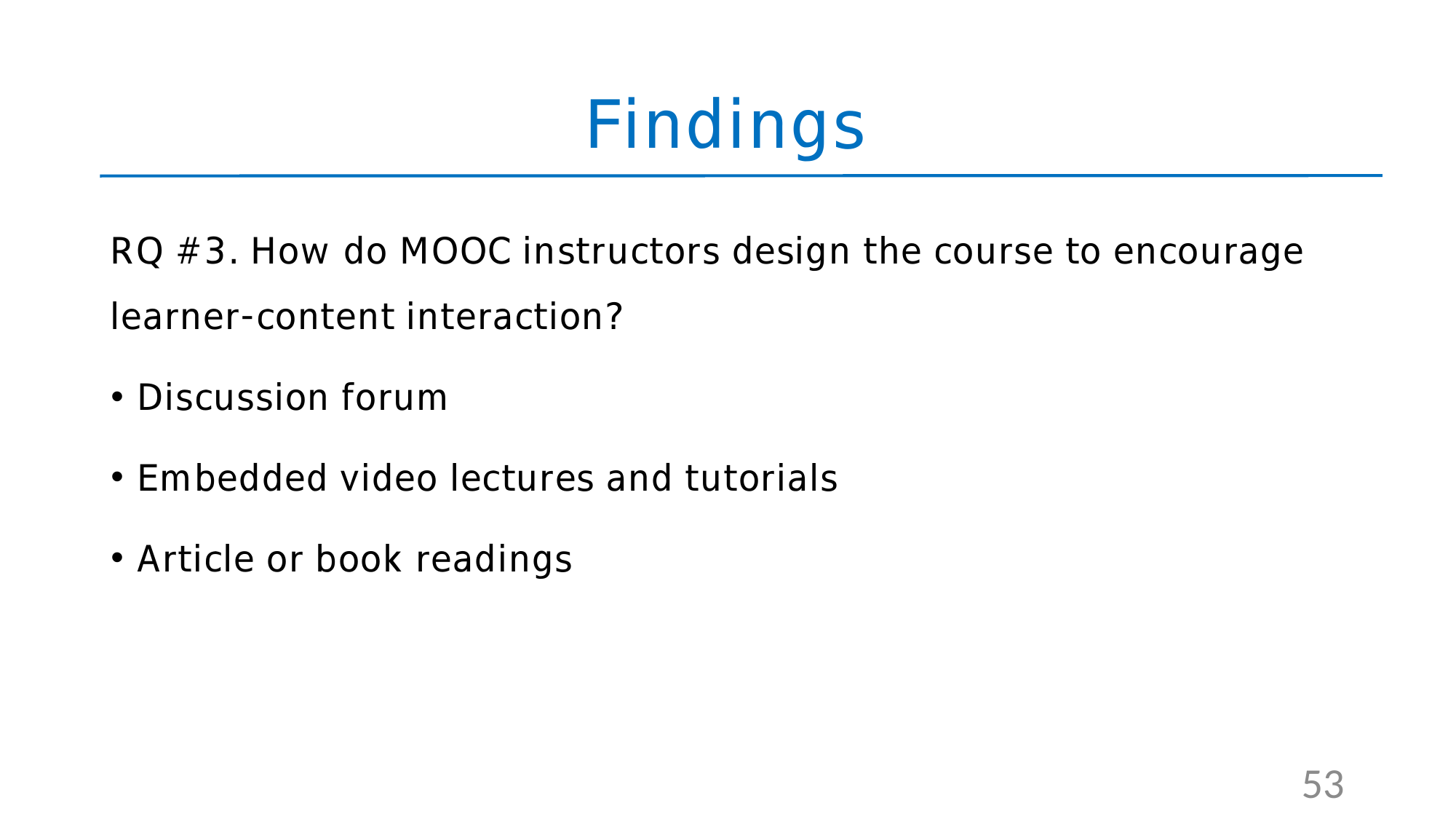

# Findings
RQ #3. How do MOOC instructors design the course to encourage learner-content interaction?
Discussion forum
Embedded video lectures and tutorials
Article or book readings

53